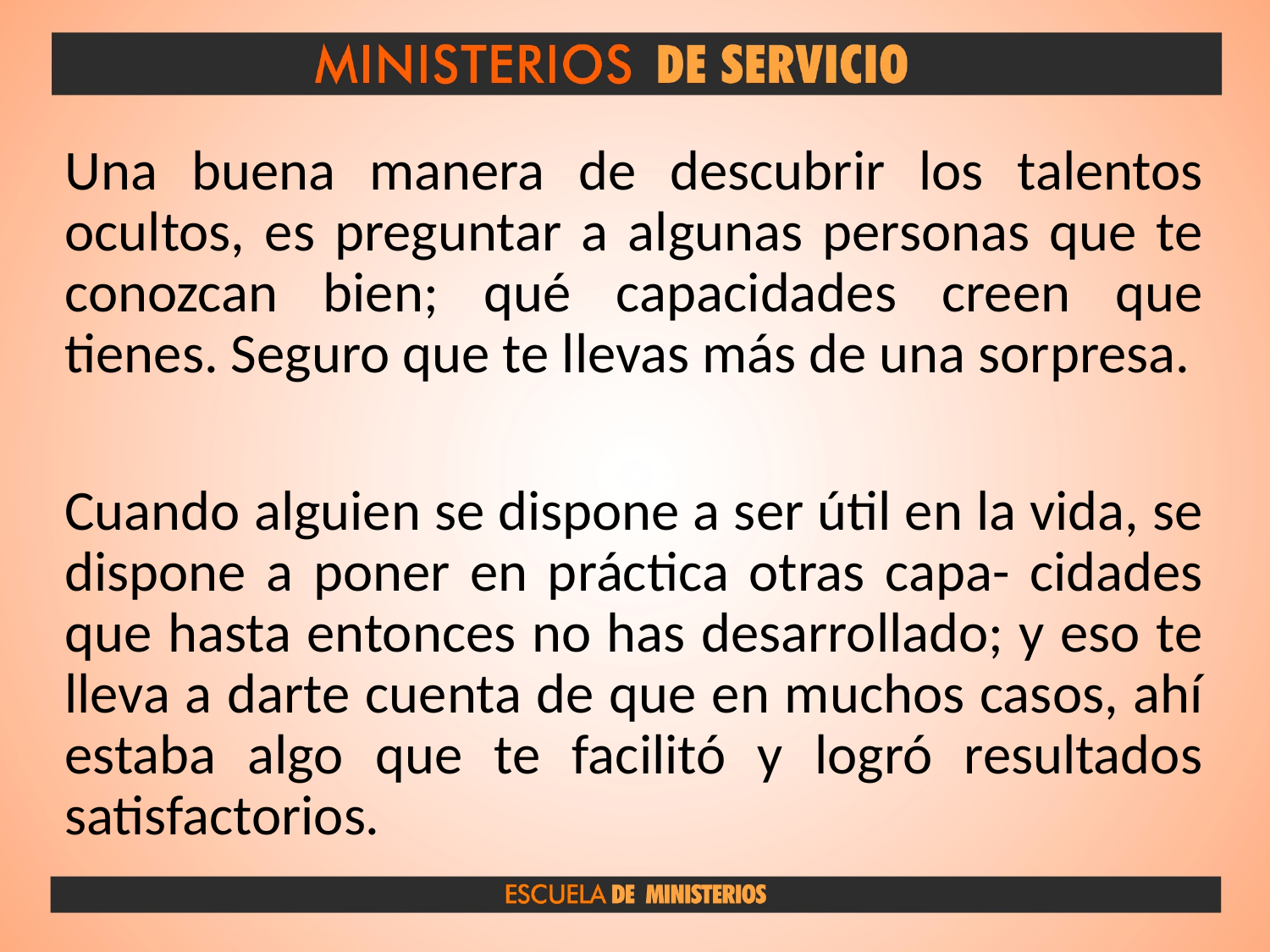

Una buena manera de descubrir los talentos ocultos, es preguntar a algunas personas que te conozcan bien; qué capacidades creen que tienes. Seguro que te llevas más de una sorpresa.

Cuando alguien se dispone a ser útil en la vida, se dispone a poner en práctica otras capa- cidades que hasta entonces no has desarrollado; y eso te lleva a darte cuenta de que en muchos casos, ahí estaba algo que te facilitó y logró resultados satisfactorios.